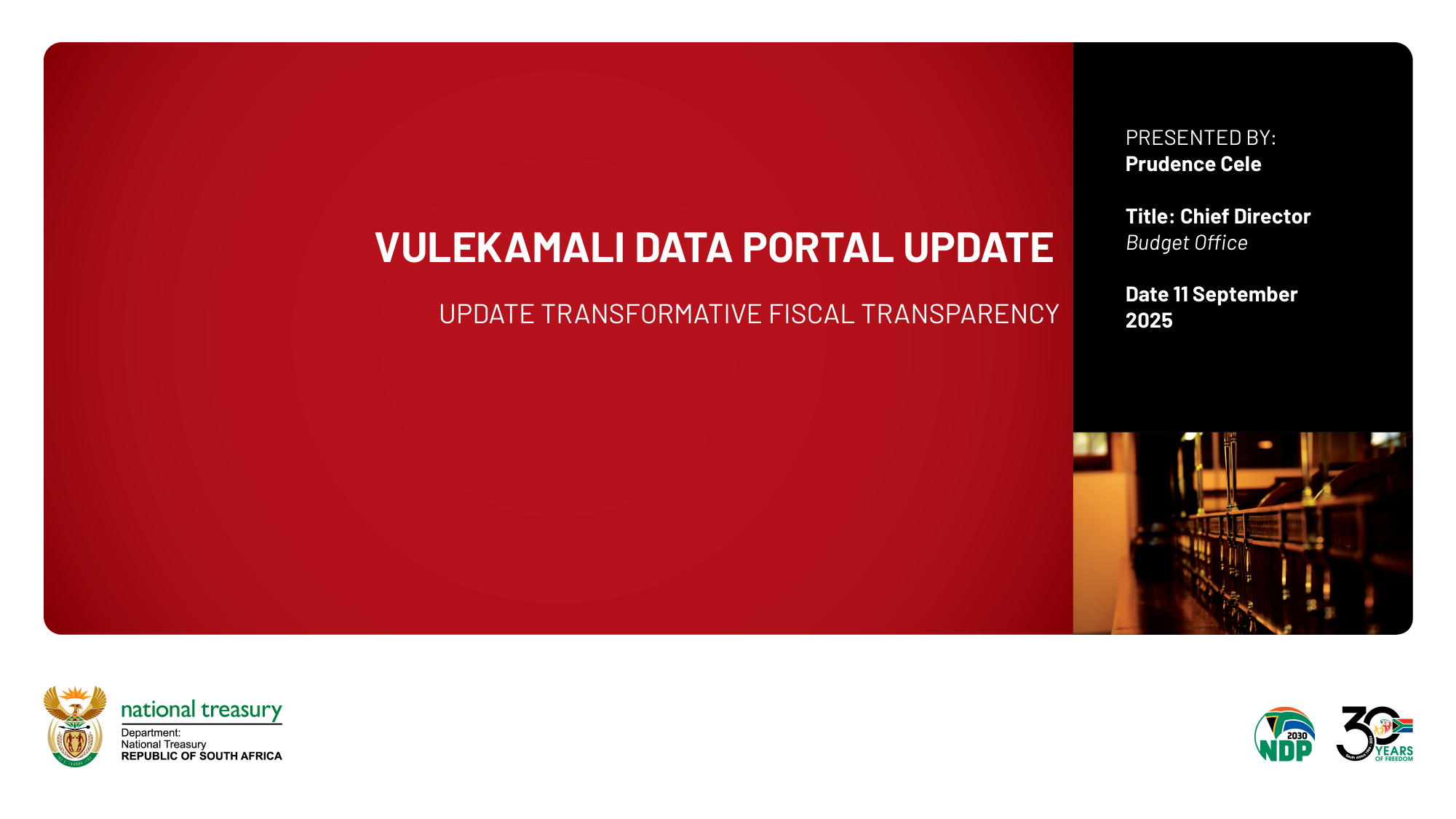

PRESENTED BY:
Prudence Cele

Title: Chief Director
Budget Office

Date 11 September 2025
VULEKAMALI DATA PORTAL UPDATE
UPDATE TRANSFORMATIVE FISCAL TRANSPARENCY